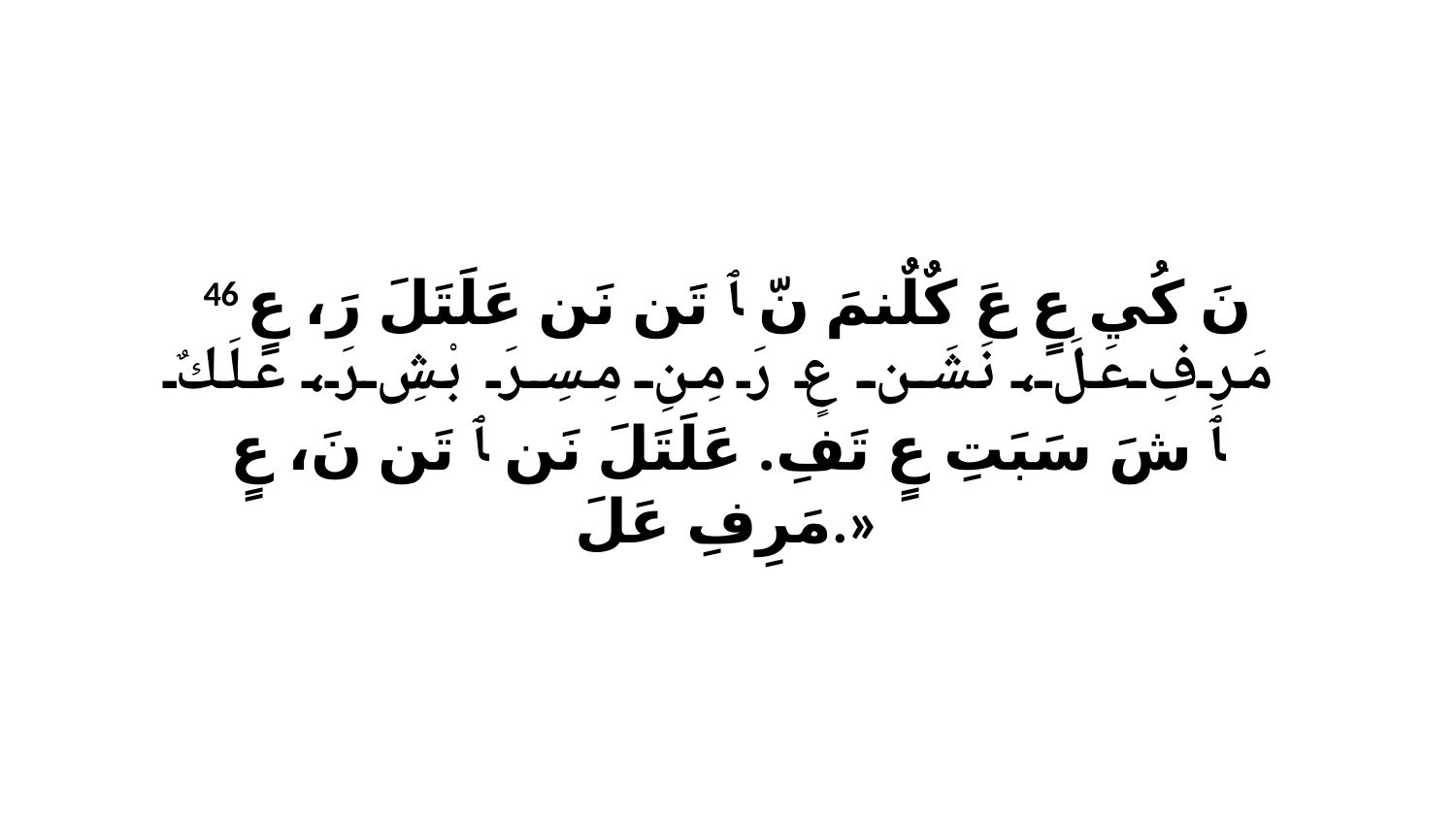

46 نَ كُي عٍ عَ كٌلٌنمَ نّ ﭑ تَن نَن عَلَتَلَ رَ، عٍ مَرِفِ عَلَ، نَشَن عٍ رَ مِنِ مِسِرَ بْشِ رَ، عَلَكٌ ﭑ شَ سَبَتِ عٍ تَفِ. عَلَتَلَ نَن ﭑ تَن نَ، عٍ مَرِفِ عَلَ.»